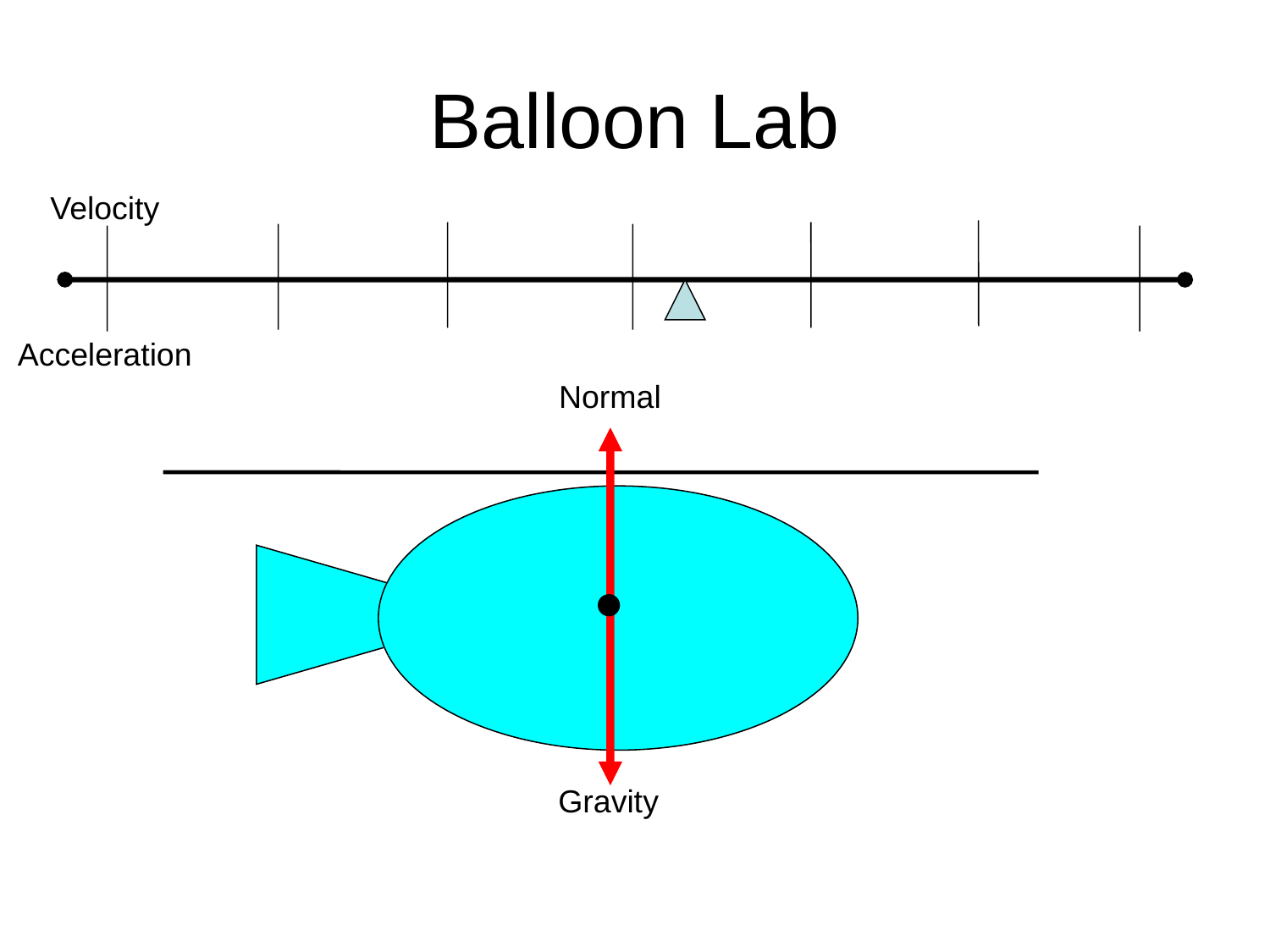

# Balloon Lab
Velocity

Acceleration
Normal

Gravity